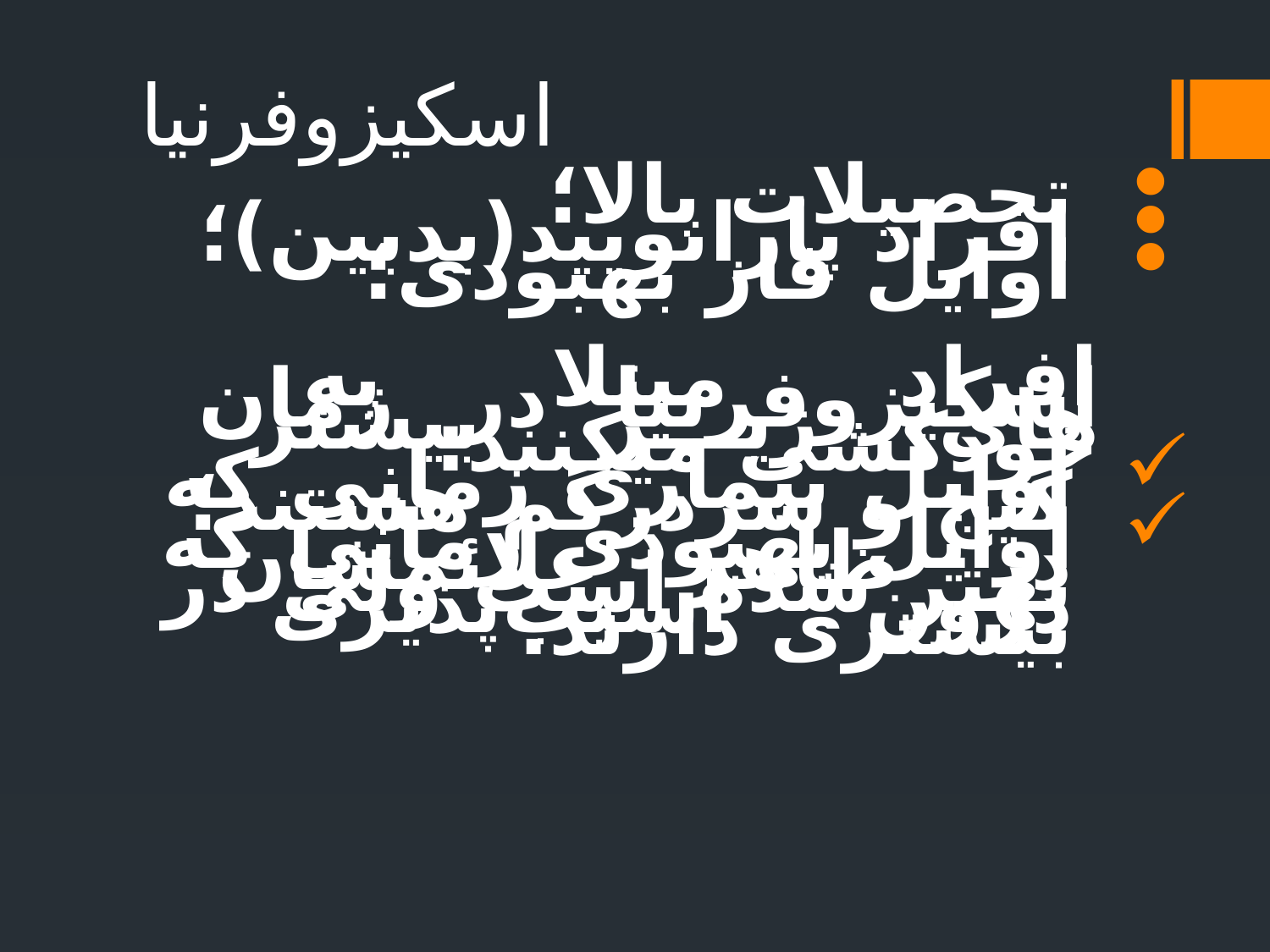

# اسکیزوفرنیا
تحصیلات بالا؛
افراد پارانویید(بدبین)؛
اوایل فاز بهبودی؛

افراد مبتلا به اسکیزوفرنیا در زمان های زیر بیشتر خودکشی میکنند:
اوایل بیماری زمانی که گیج و سردرگم هستند؛
اوایل بهبودی زمانی که در ظاهر علائمشان بهتر شده است ولی در درون آسیب‌پذیری بیشتری دارند.